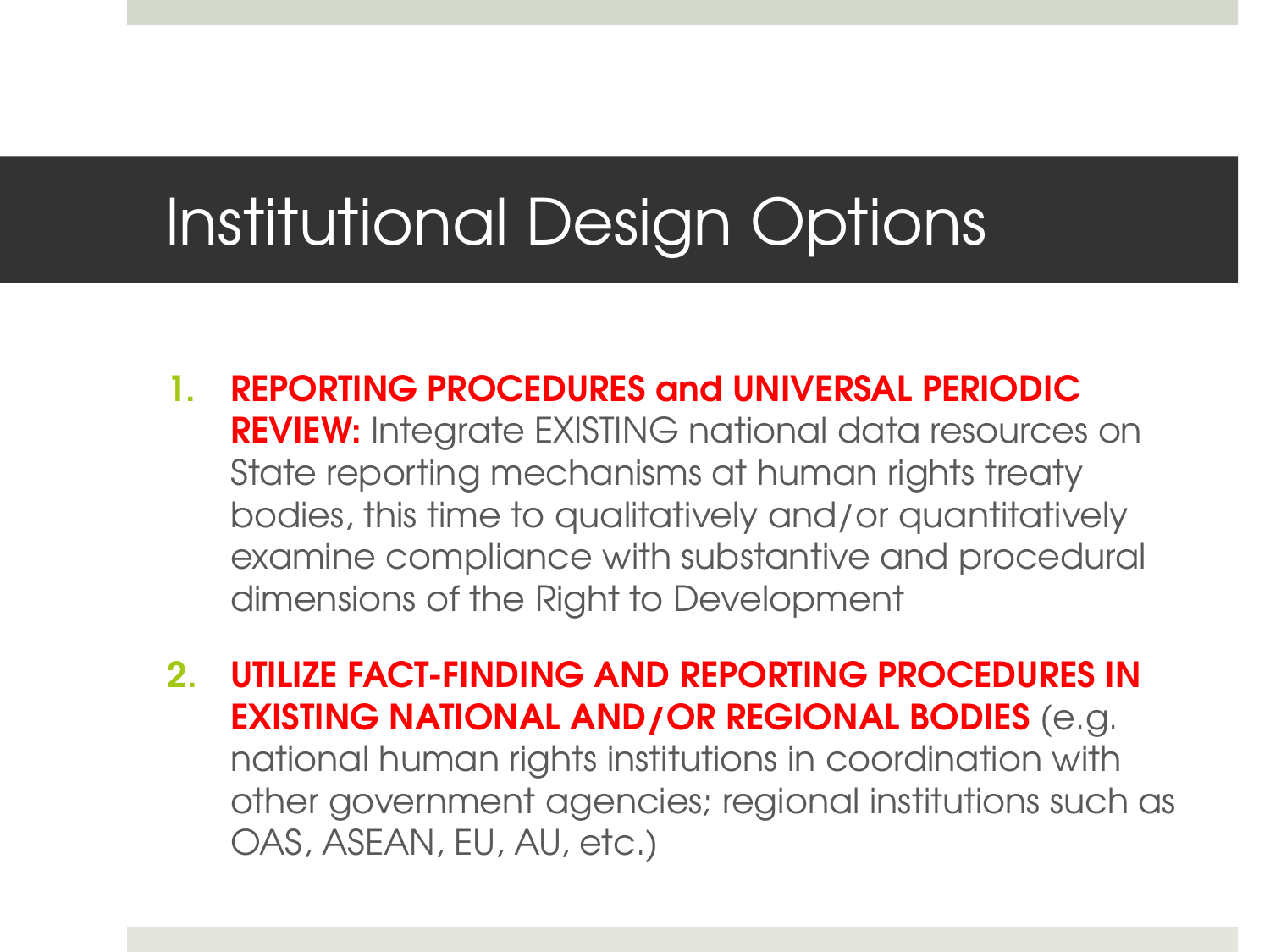

# Institutional Design Options
REPORTING PROCEDURES and UNIVERSAL PERIODIC REVIEW: Integrate EXISTING national data resources on State reporting mechanisms at human rights treaty bodies, this time to qualitatively and/or quantitatively examine compliance with substantive and procedural dimensions of the Right to Development
UTILIZE FACT-FINDING AND REPORTING PROCEDURES IN EXISTING NATIONAL AND/OR REGIONAL BODIES (e.g. national human rights institutions in coordination with other government agencies; regional institutions such as OAS, ASEAN, EU, AU, etc.)